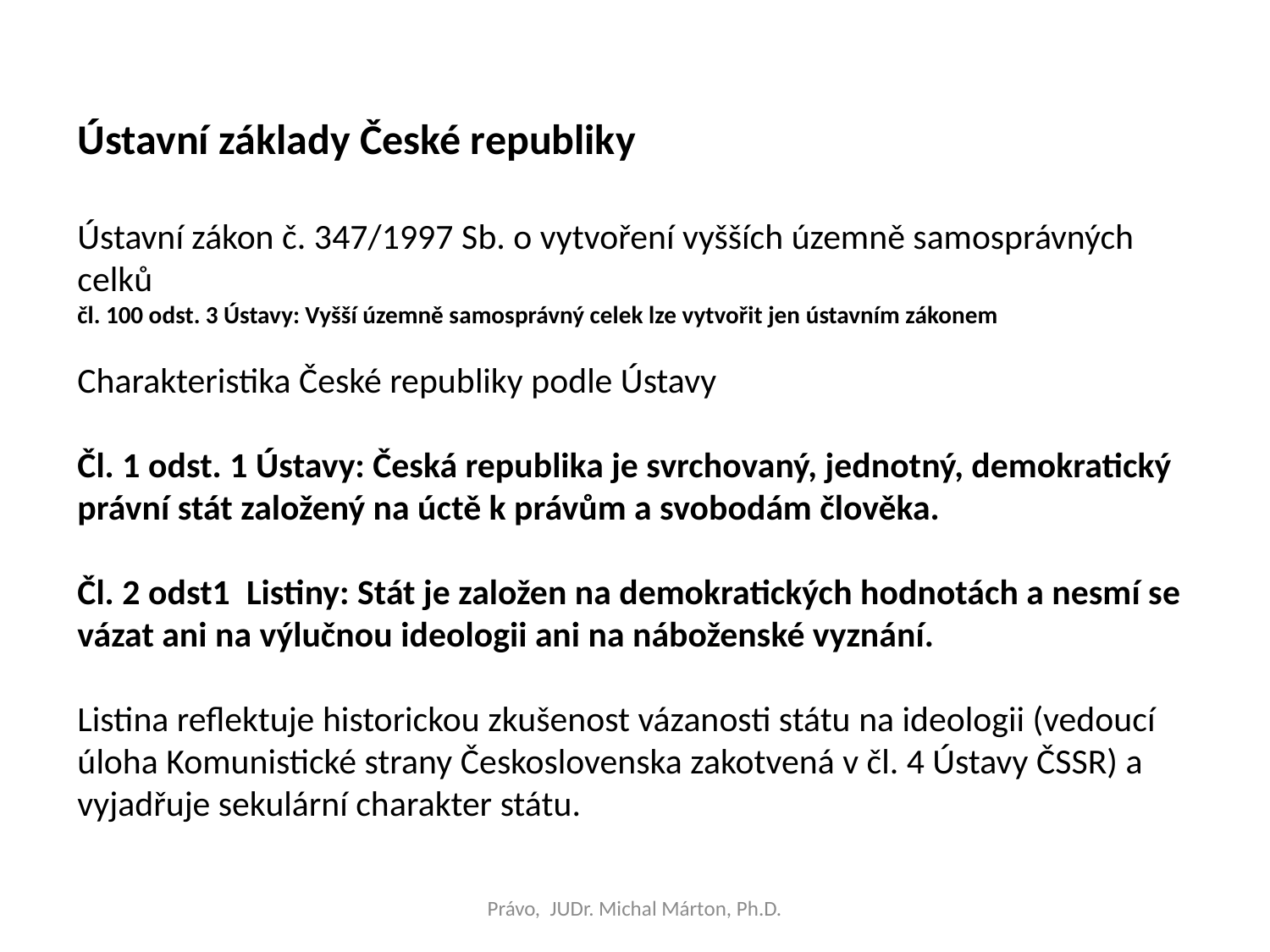

Ústavní základy České republiky

Ústavní zákon č. 347/1997 Sb. o vytvoření vyšších územně samosprávných celků
čl. 100 odst. 3 Ústavy: Vyšší územně samosprávný celek lze vytvořit jen ústavním zákonem

Charakteristika České republiky podle Ústavy

Čl. 1 odst. 1 Ústavy: Česká republika je svrchovaný, jednotný, demokratický právní stát založený na úctě k právům a svobodám člověka.

Čl. 2 odst1  Listiny: Stát je založen na demokratických hodnotách a nesmí se vázat ani na výlučnou ideologii ani na náboženské vyznání.

Listina reflektuje historickou zkušenost vázanosti státu na ideologii (vedoucí úloha Komunistické strany Československa zakotvená v čl. 4 Ústavy ČSSR) a vyjadřuje sekulární charakter státu.

Právo,  JUDr. Michal Márton, Ph.D.